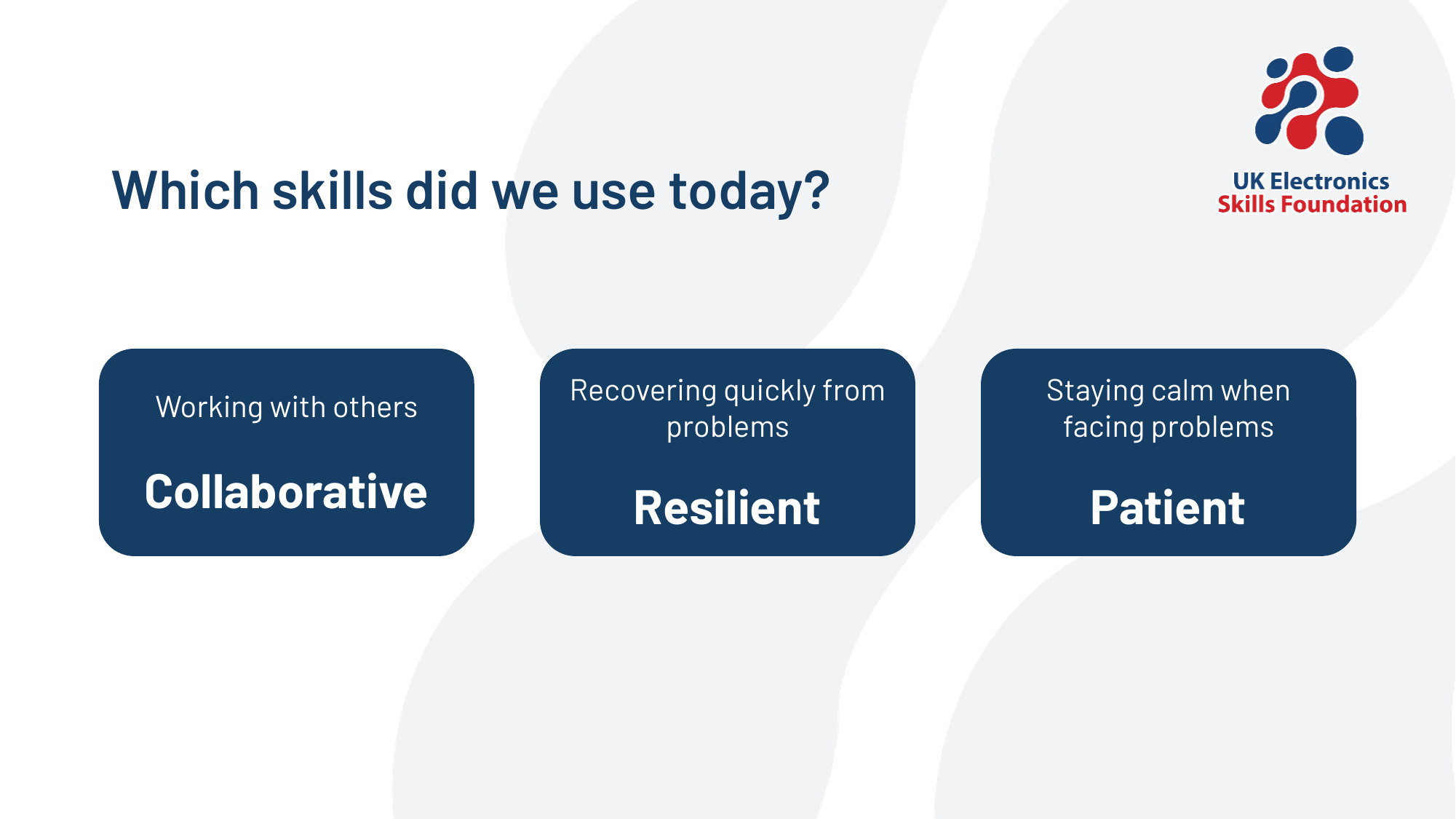

# Which skills did we use today?
Working with others

Collaborative
Recovering quickly from problems

Resilient
Staying calm when facing problems

Patient